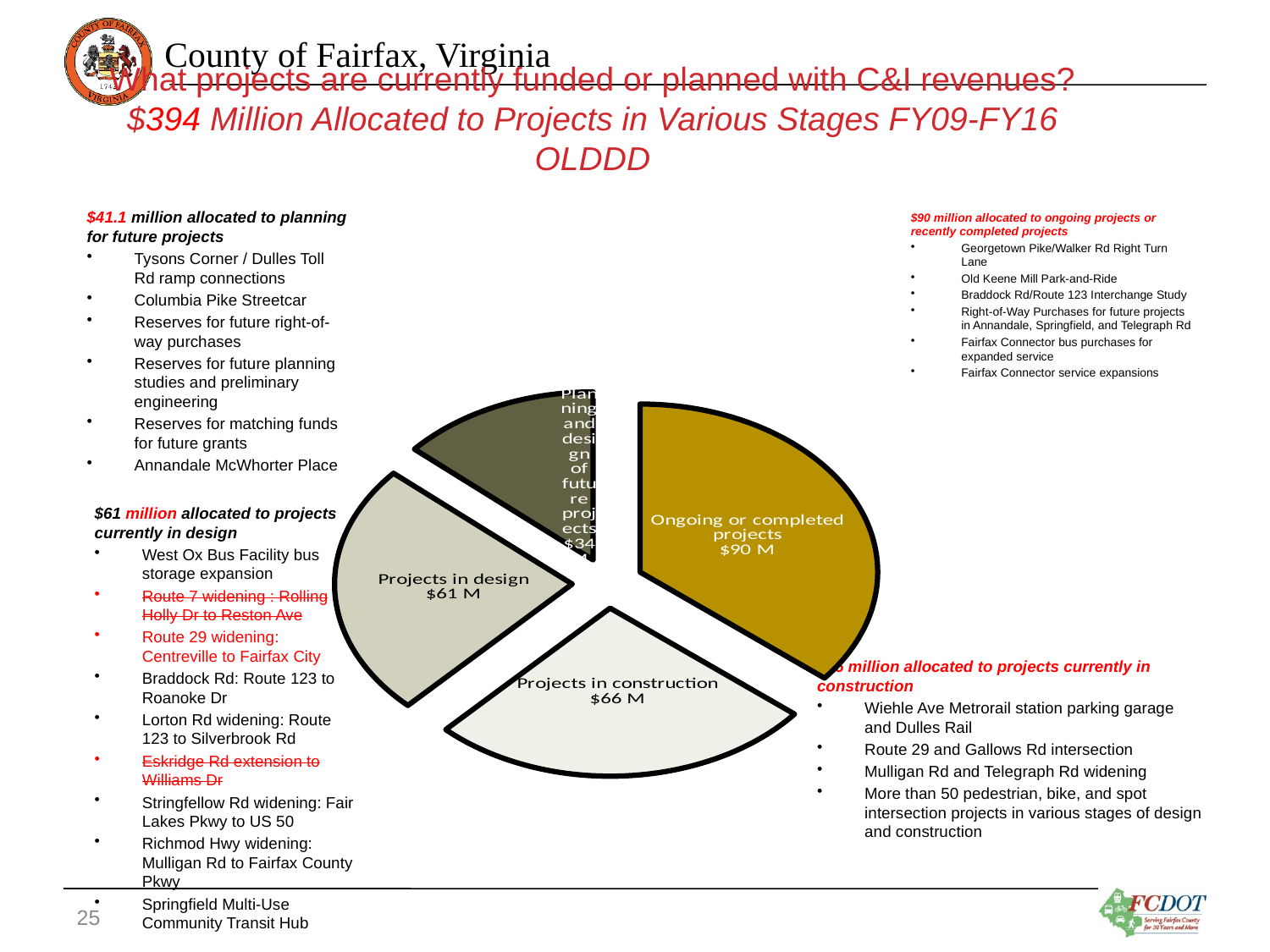

# What projects are currently funded or planned with C&I revenues? $394 Million Allocated to Projects in Various Stages FY09-FY16 OLDDD
$41.1 million allocated to planning for future projects
Tysons Corner / Dulles Toll Rd ramp connections
Columbia Pike Streetcar
Reserves for future right-of-way purchases
Reserves for future planning  studies and preliminary engineering
Reserves for matching funds for future grants
Annandale McWhorter Place

$90 million allocated to ongoing projects or recently completed projects
Georgetown Pike/Walker Rd Right Turn Lane
Old Keene Mill Park-and-Ride
Braddock Rd/Route 123 Interchange Study
Right-of-Way Purchases for future projects in Annandale, Springfield, and Telegraph Rd
Fairfax Connector bus purchases for expanded service
Fairfax Connector service expansions

### Chart

| Category |  |
|---|---|
| Ongoing or completed projects | 90.0 |
| Projects in construction | 66.0 |
| Projects in design | 61.0 |
| Planning and design of future projects | 34.0 |
$61 million allocated to projects currently in design
West Ox Bus Facility bus storage expansion
Route 7 widening : Rolling Holly Dr to Reston Ave
Route 29 widening: Centreville to Fairfax City
Braddock Rd: Route 123 to Roanoke Dr
Lorton Rd widening: Route 123 to Silverbrook Rd
Eskridge Rd extension to Williams Dr
Stringfellow Rd widening: Fair Lakes Pkwy to US 50
Richmod Hwy widening: Mulligan Rd to Fairfax County Pkwy
Springfield Multi-Use Community Transit Hub
$66 million allocated to projects currently in construction
Wiehle Ave Metrorail station parking garage and Dulles Rail
Route 29 and Gallows Rd intersection
Mulligan Rd and Telegraph Rd widening
More than 50 pedestrian, bike, and spot intersection projects in various stages of design and construction

25